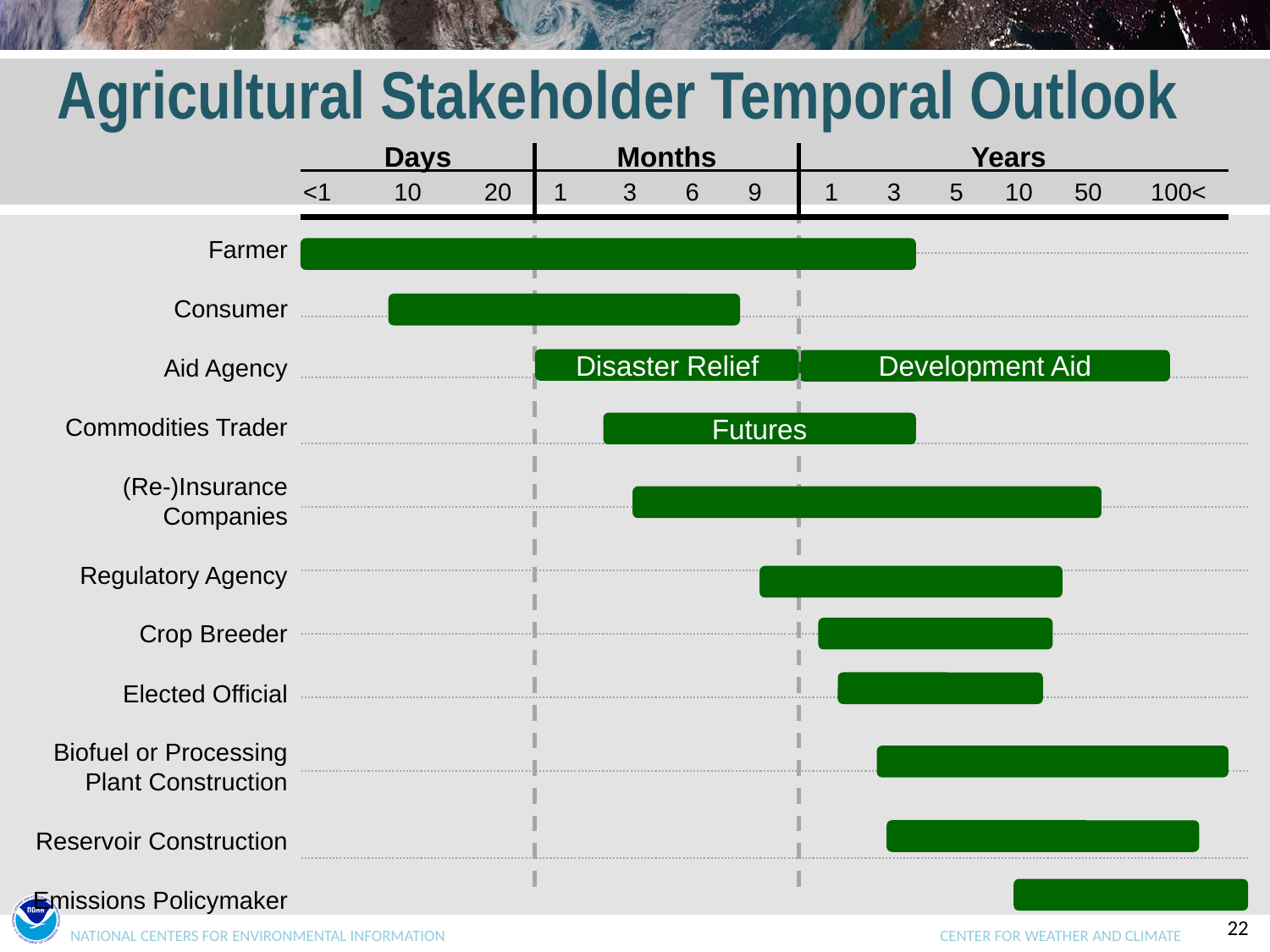

Agricultural Stakeholder Temporal Outlook
Days
Months
Years
<1         10         20      1        3       6       9         1       3       5      10      50       100<
Farmer

Consumer

Aid Agency

Commodities Trader

(Re-)Insurance Companies

Regulatory Agency

Crop Breeder

Elected Official

Biofuel or Processing Plant Construction

Reservoir Construction

Emissions Policymaker

Disaster Relief

Development Aid

Futures